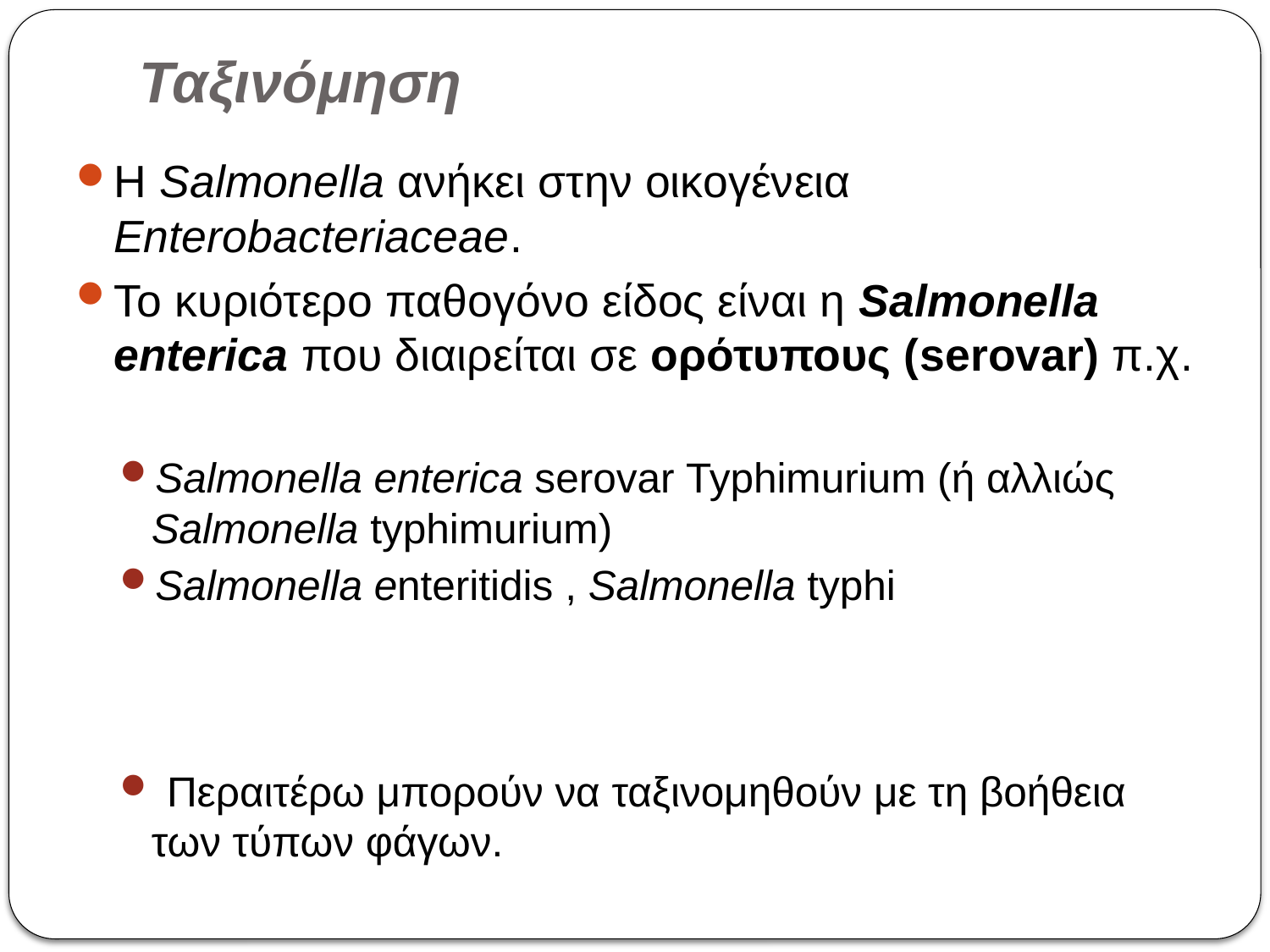

# Ταξινόμηση
Η Salmonella ανήκει στην οικογένεια  Enterobacteriaceae.
Το κυριότερο παθογόνο είδος είναι η Salmonella enterica που διαιρείται σε ορότυπους (serovar) π.χ.

Salmonella enterica serovar Typhimurium (ή αλλιώς Salmonella typhimurium)
Salmonella enteritidis , Salmonella typhi

 Περαιτέρω μπορούν να ταξινομηθούν με τη βοήθεια των τύπων φάγων.